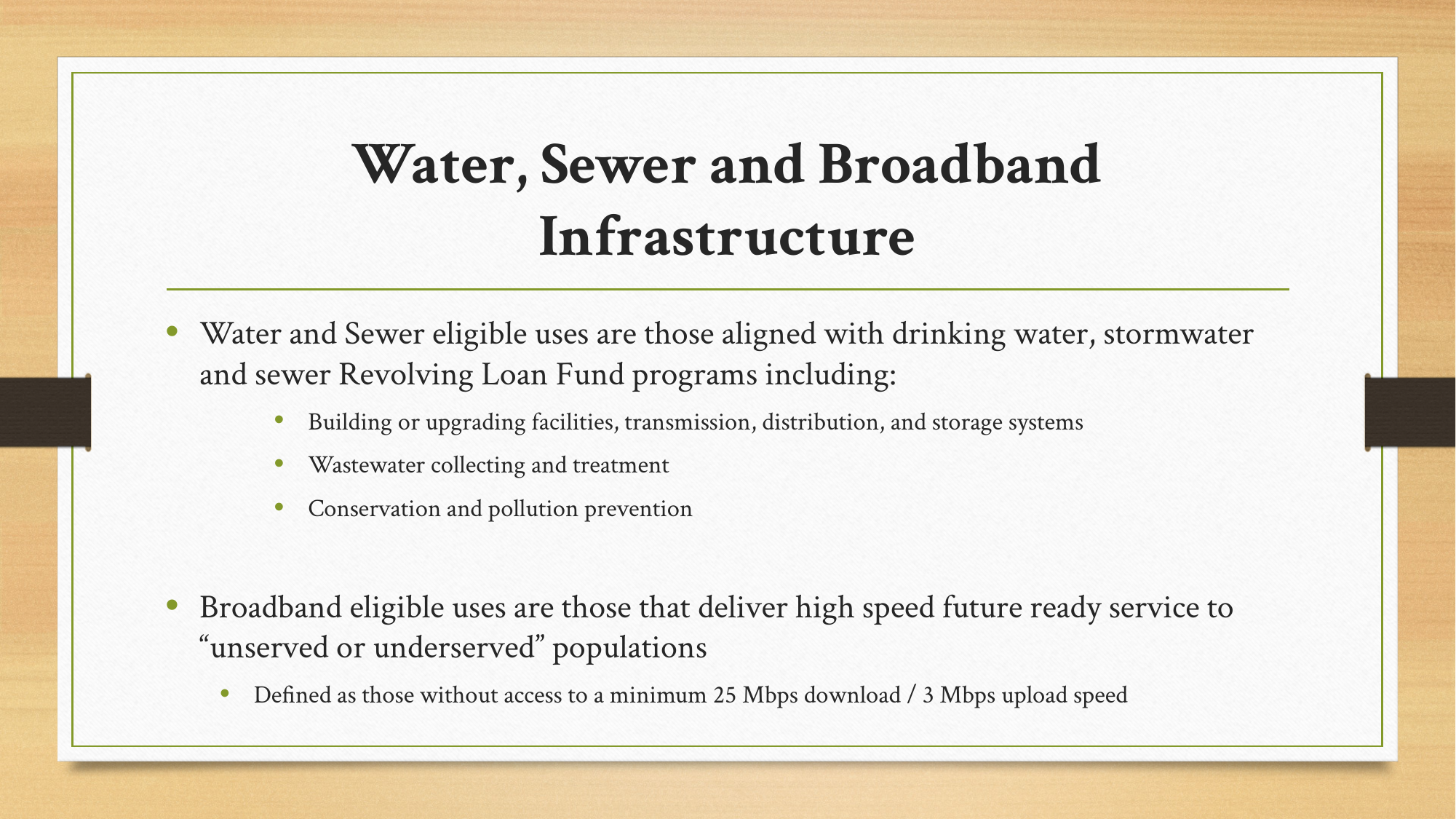

# Water, Sewer and Broadband Infrastructure
Water and Sewer eligible uses are those aligned with drinking water, stormwater and sewer Revolving Loan Fund programs including:
Building or upgrading facilities, transmission, distribution, and storage systems
Wastewater collecting and treatment
Conservation and pollution prevention

Broadband eligible uses are those that deliver high speed future ready service to “unserved or underserved” populations
Defined as those without access to a minimum 25 Mbps download / 3 Mbps upload speed